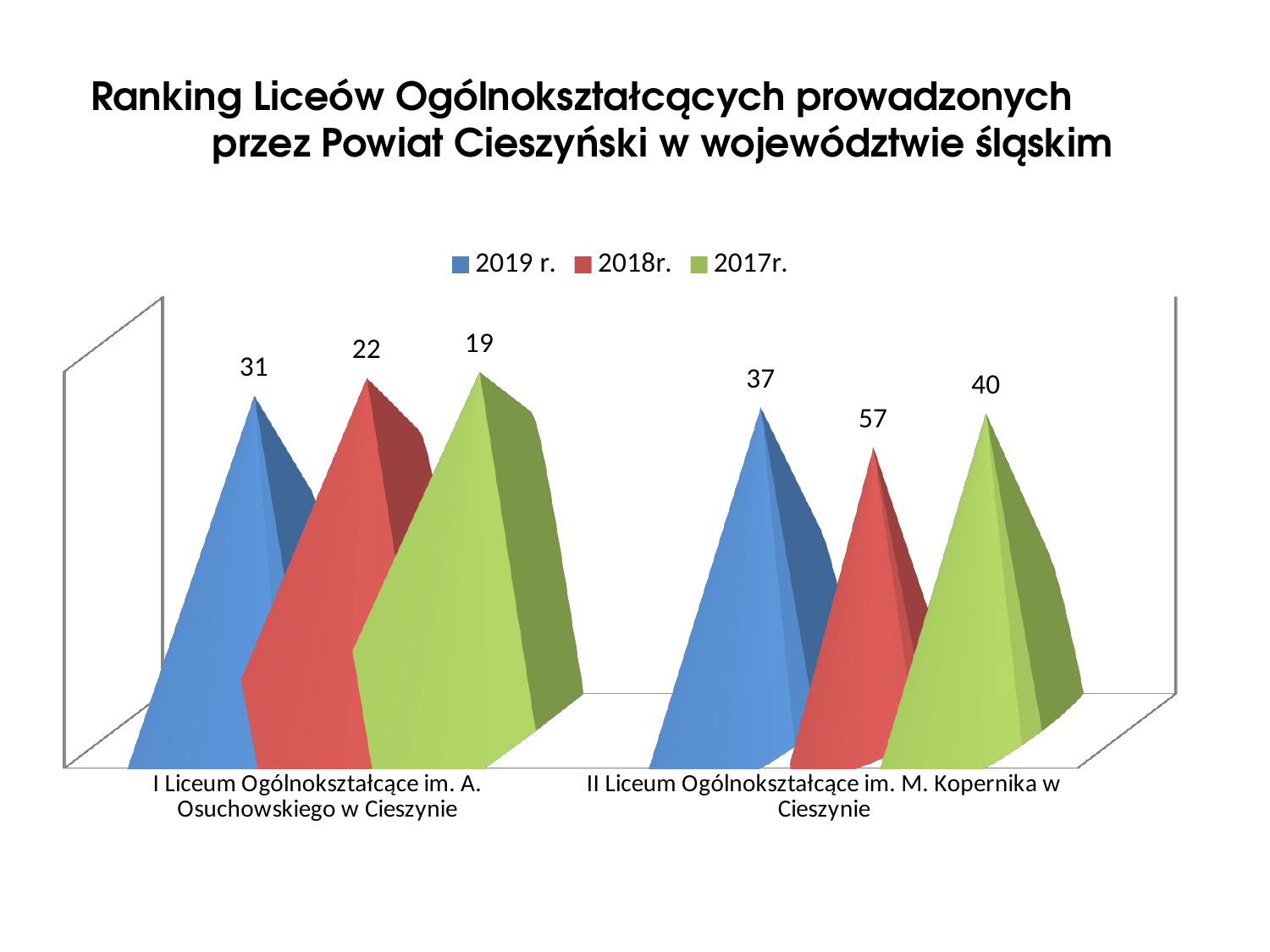

Ranking Liceów Ogólnokształcących prowadzonych                przez Powiat Cieszyński w województwie śląskim

[unsupported chart]